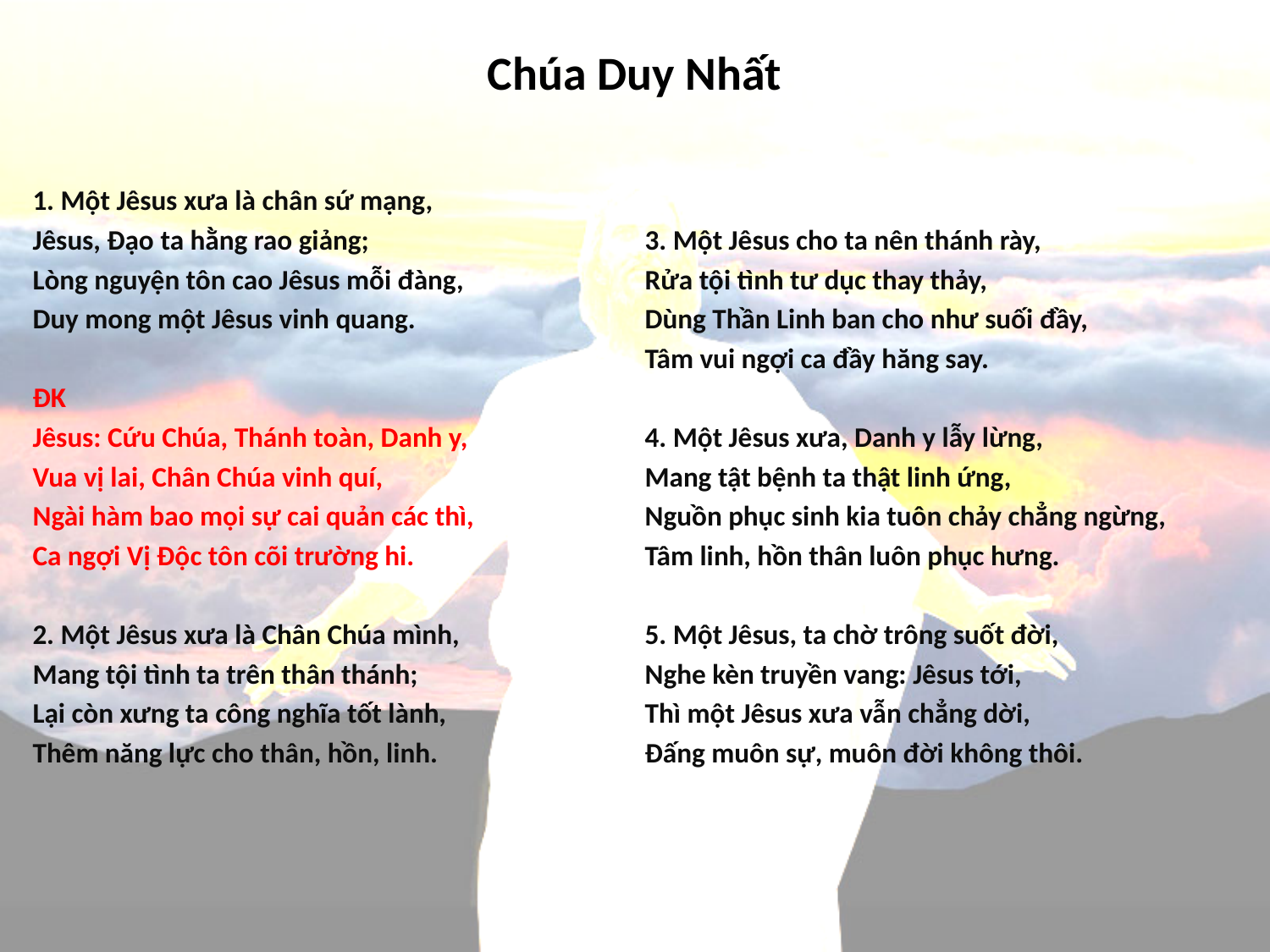

# Chúa Duy Nhất
1. Một Jêsus xưa là chân sứ mạng,
Jêsus, Đạo ta hằng rao giảng;
Lòng nguyện tôn cao Jêsus mỗi đàng,
Duy mong một Jêsus vinh quang.

ĐK
Jêsus: Cứu Chúa, Thánh toàn, Danh y,
Vua vị lai, Chân Chúa vinh quí,
Ngài hàm bao mọi sự cai quản các thì,
Ca ngợi Vị Độc tôn cõi trường hi.

2. Một Jêsus xưa là Chân Chúa mình,
Mang tội tình ta trên thân thánh;
Lại còn xưng ta công nghĩa tốt lành,
Thêm năng lực cho thân, hồn, linh.

3. Một Jêsus cho ta nên thánh rày,
Rửa tội tình tư dục thay thảy,
Dùng Thần Linh ban cho như suối đầy,
Tâm vui ngợi ca đầy hăng say.

4. Một Jêsus xưa, Danh y lẫy lừng,
Mang tật bệnh ta thật linh ứng,
Nguồn phục sinh kia tuôn chảy chẳng ngừng,
Tâm linh, hồn thân luôn phục hưng.

5. Một Jêsus, ta chờ trông suốt đời,
Nghe kèn truyền vang: Jêsus tới,
Thì một Jêsus xưa vẫn chẳng dời,
Đấng muôn sự, muôn đời không thôi.